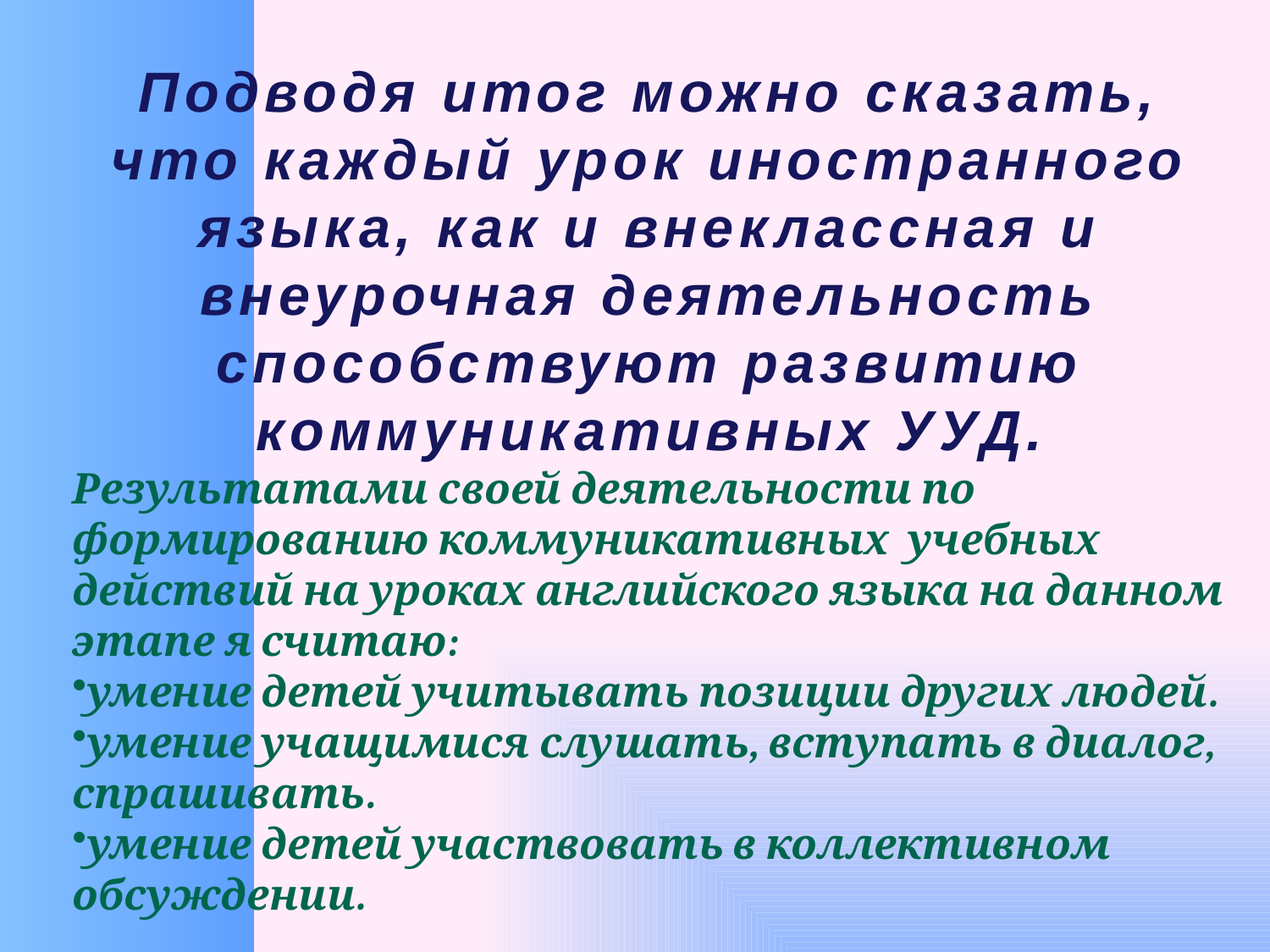

Подводя итог можно сказать, что каждый урок иностранного языка, как и внеклассная и внеурочная деятельность способствуют развитию коммуникативных УУД.
Результатами своей деятельности по формированию коммуникативных  учебных  действий на уроках английского языка на данном этапе я считаю:
умение детей учитывать позиции других людей.
умение учащимися слушать, вступать в диалог, спрашивать.
умение детей участвовать в коллективном обсуждении.